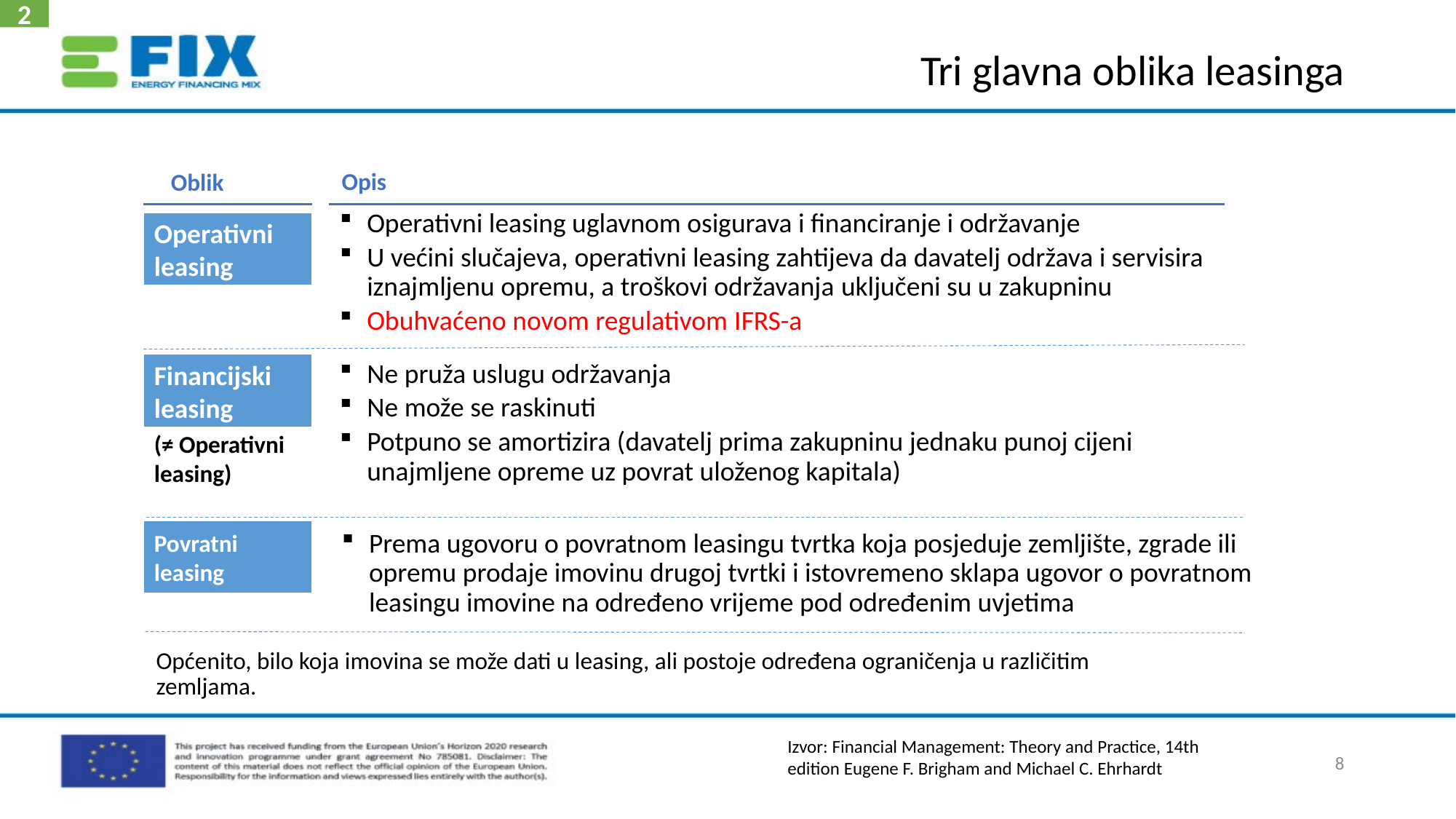

2

# Tri glavna oblika leasinga
Opis
Oblik
Operativni leasing uglavnom osigurava i financiranje i održavanje
U većini slučajeva, operativni leasing zahtijeva da davatelj održava i servisira iznajmljenu opremu, a troškovi održavanja uključeni su u zakupninu
Obuhvaćeno novom regulativom IFRS-a
Operativni leasing
Financijski leasing
Ne pruža uslugu održavanja
Ne može se raskinuti
Potpuno se amortizira (davatelj prima zakupninu jednaku punoj cijeni unajmljene opreme uz povrat uloženog kapitala)
(≠ Operativni leasing)
Povratni leasing
Prema ugovoru o povratnom leasingu tvrtka koja posjeduje zemljište, zgrade ili opremu prodaje imovinu drugoj tvrtki i istovremeno sklapa ugovor o povratnom leasingu imovine na određeno vrijeme pod određenim uvjetima
Općenito, bilo koja imovina se može dati u leasing, ali postoje određena ograničenja u različitim zemljama.
Izvor: Financial Management: Theory and Practice, 14th edition Eugene F. Brigham and Michael C. Ehrhardt
8